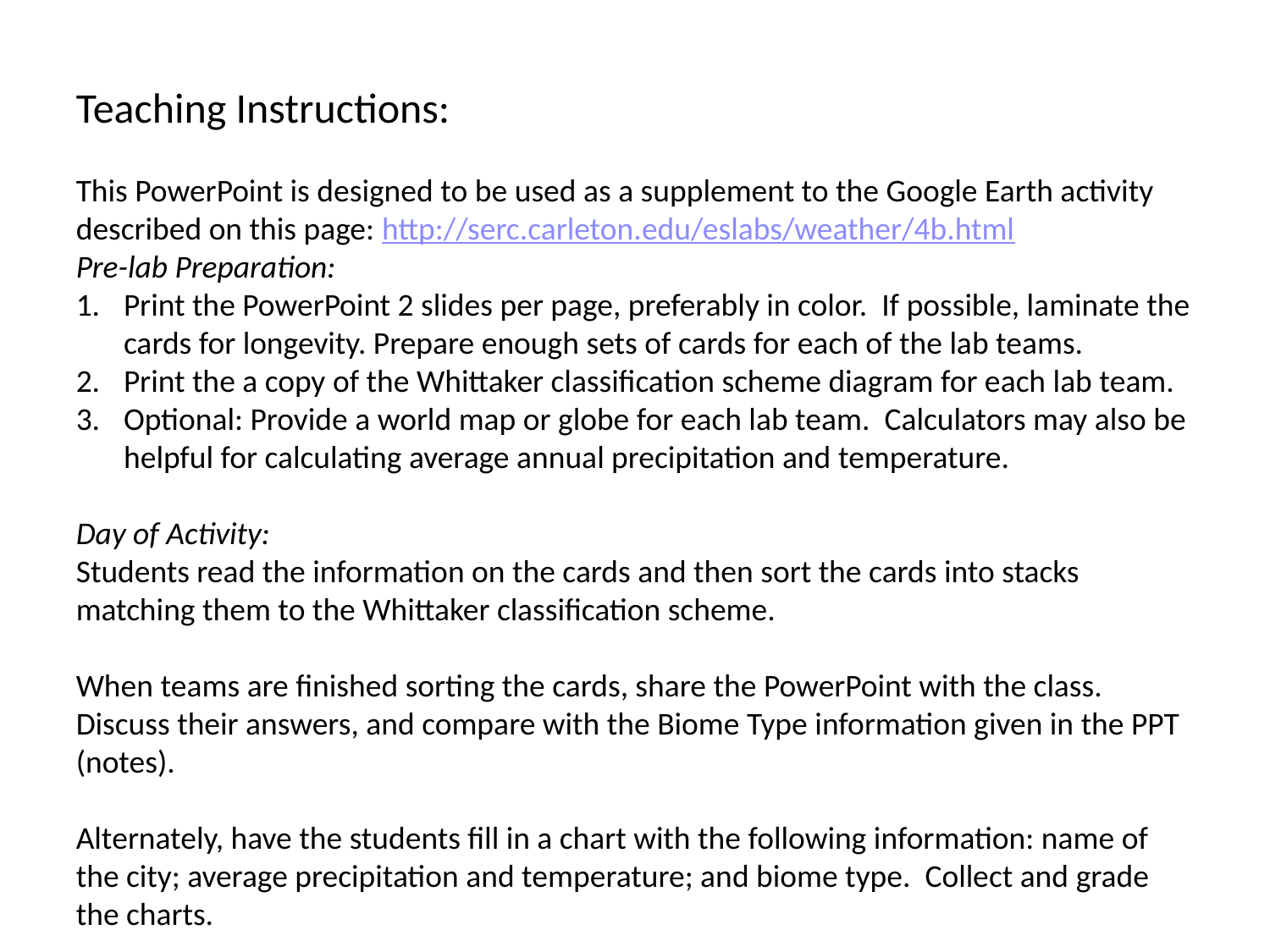

Teaching Instructions:
This PowerPoint is designed to be used as a supplement to the Google Earth activity described on this page: http://serc.carleton.edu/eslabs/weather/4b.html
Pre-lab Preparation:
Print the PowerPoint 2 slides per page, preferably in color.  If possible, laminate the cards for longevity. Prepare enough sets of cards for each of the lab teams.
Print the a copy of the Whittaker classification scheme diagram for each lab team.
Optional: Provide a world map or globe for each lab team.  Calculators may also be helpful for calculating average annual precipitation and temperature.

Day of Activity:
Students read the information on the cards and then sort the cards into stacks matching them to the Whittaker classification scheme.

When teams are finished sorting the cards, share the PowerPoint with the class. Discuss their answers, and compare with the Biome Type information given in the PPT (notes).

Alternately, have the students fill in a chart with the following information: name of the city; average precipitation and temperature; and biome type.  Collect and grade the charts.